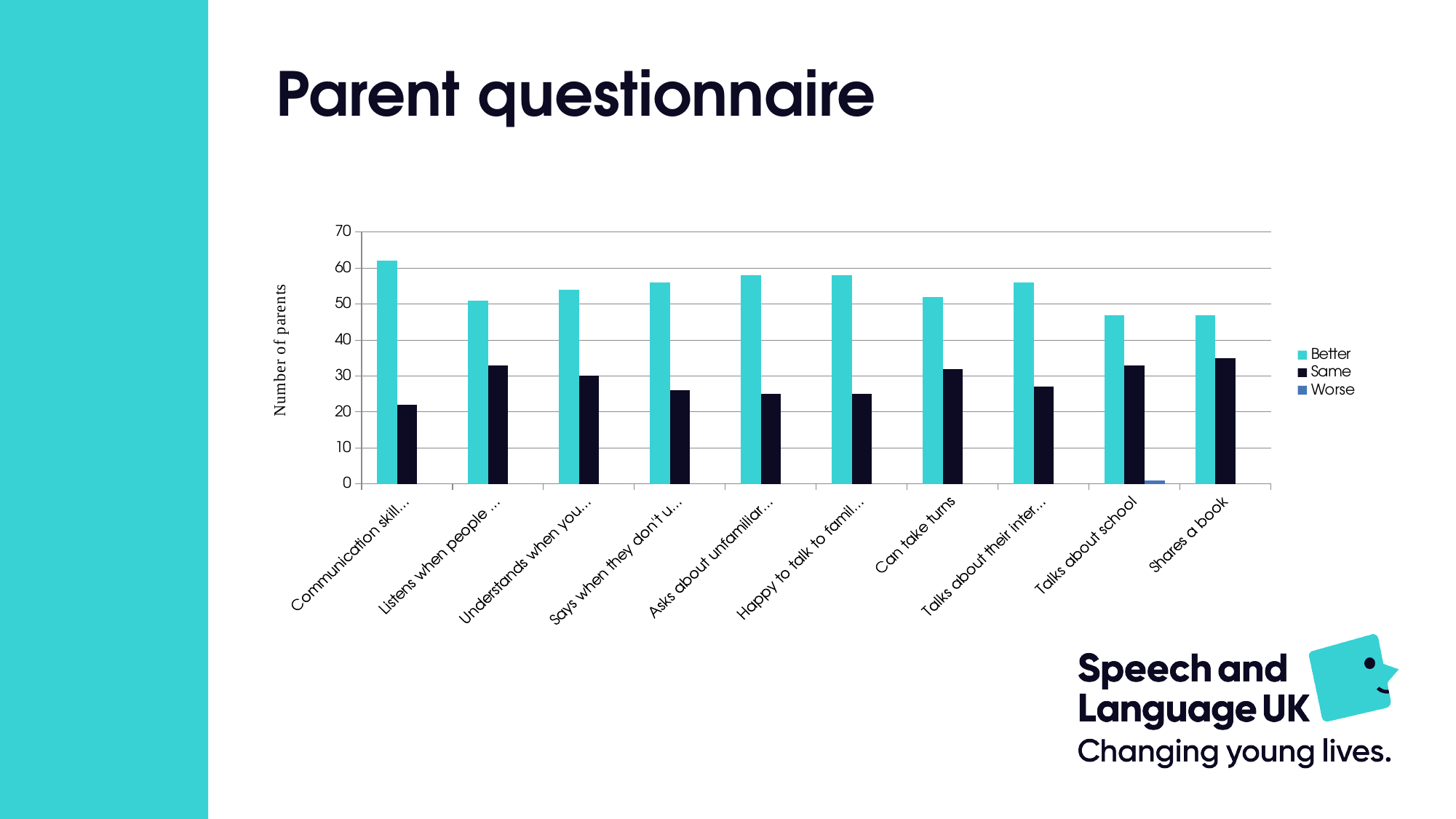

Parent questionnaire

### Chart

| Category | Better | Same | Worse |
|---|---|---|---|
| Communication skills now | 62.0 | 22.0 | 0.0 |
| Listens when people talk | 51.0 | 33.0 | 0.0 |
| Understands when you talk | 54.0 | 30.0 | 0.0 |
| Says when they don't understand  | 56.0 | 26.0 | 0.0 |
| Asks about unfamiliar words | 58.0 | 25.0 | 0.0 |
| Happy to talk to family members | 58.0 | 25.0 | 0.0 |
| Can take turns | 52.0 | 32.0 | 0.0 |
| Talks about their interests | 56.0 | 27.0 | 0.0 |
| Talks about school | 47.0 | 33.0 | 1.0 |
| Shares a book | 47.0 | 35.0 | 0.0 |